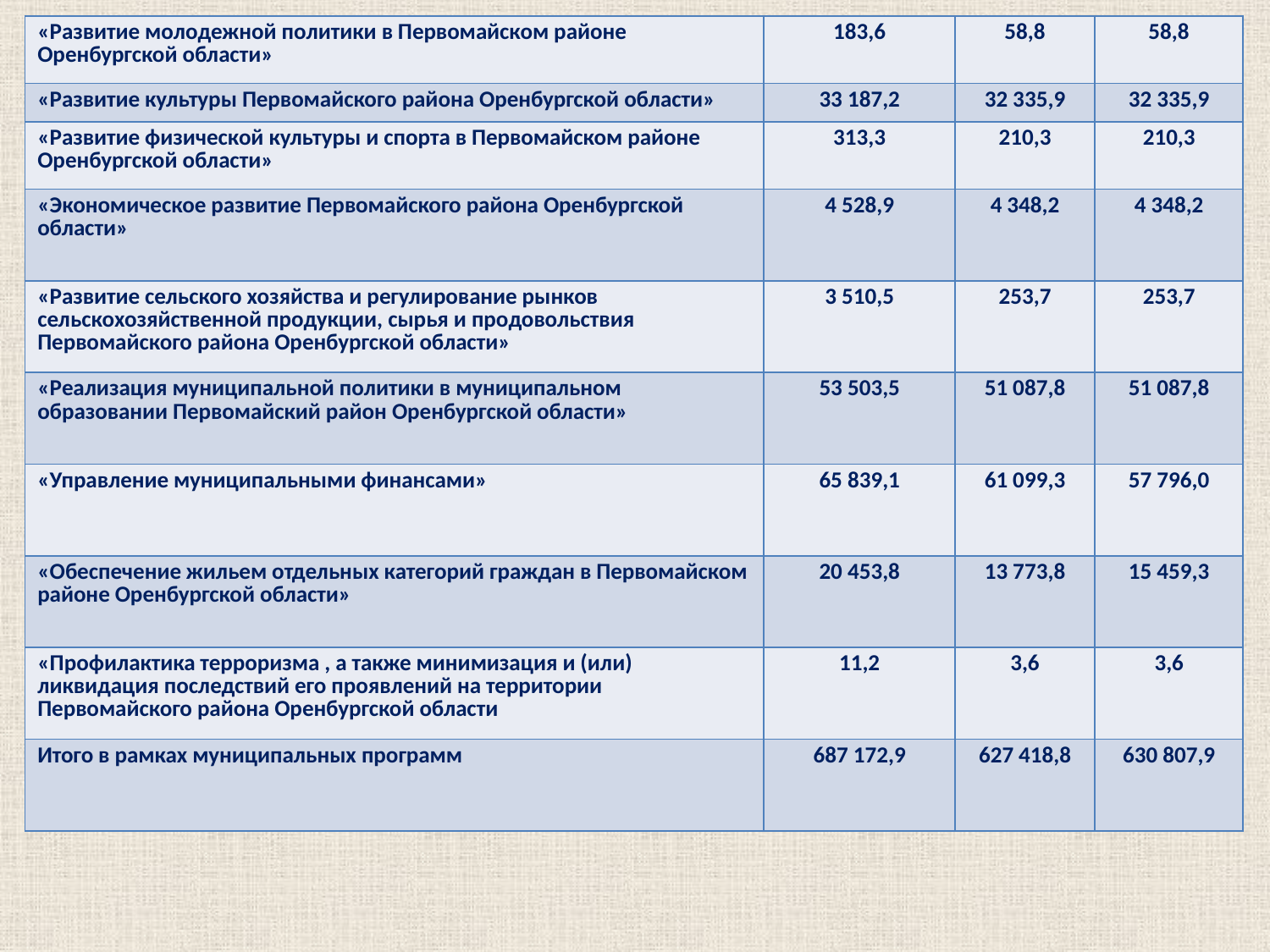

| «Развитие молодежной политики в Первомайском районе Оренбургской области» | 183,6 | 58,8 | 58,8 |
| --- | --- | --- | --- |
| «Развитие культуры Первомайского района Оренбургской области» | 33 187,2 | 32 335,9 | 32 335,9 |
| «Развитие физической культуры и спорта в Первомайском районе Оренбургской области» | 313,3 | 210,3 | 210,3 |
| «Экономическое развитие Первомайского района Оренбургской области» | 4 528,9 | 4 348,2 | 4 348,2 |
| «Развитие сельского хозяйства и регулирование рынков сельскохозяйственной продукции, сырья и продовольствия Первомайского района Оренбургской области» | 3 510,5 | 253,7 | 253,7 |
| «Реализация муниципальной политики в муниципальном образовании Первомайский район Оренбургской области» | 53 503,5 | 51 087,8 | 51 087,8 |
| «Управление муниципальными финансами» | 65 839,1 | 61 099,3 | 57 796,0 |
| «Обеспечение жильем отдельных категорий граждан в Первомайском районе Оренбургской области» | 20 453,8 | 13 773,8 | 15 459,3 |
| «Профилактика терроризма , а также минимизация и (или) ликвидация последствий его проявлений на территории Первомайского района Оренбургской области | 11,2 | 3,6 | 3,6 |
| Итого в рамках муниципальных программ | 687 172,9 | 627 418,8 | 630 807,9 |